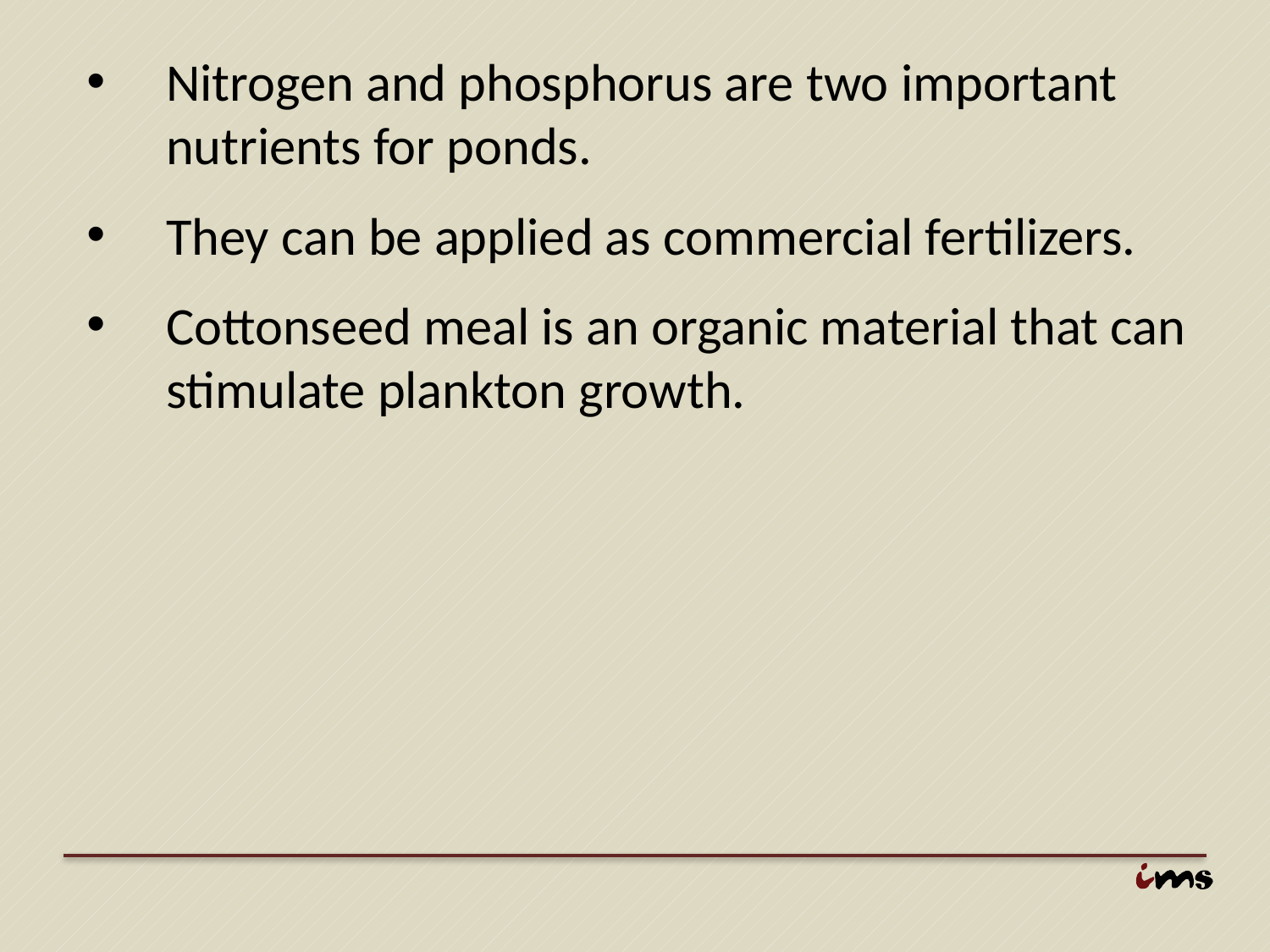

Nitrogen and phosphorus are two important nutrients for ponds.
They can be applied as commercial fertilizers.
Cottonseed meal is an organic material that can stimulate plankton growth.